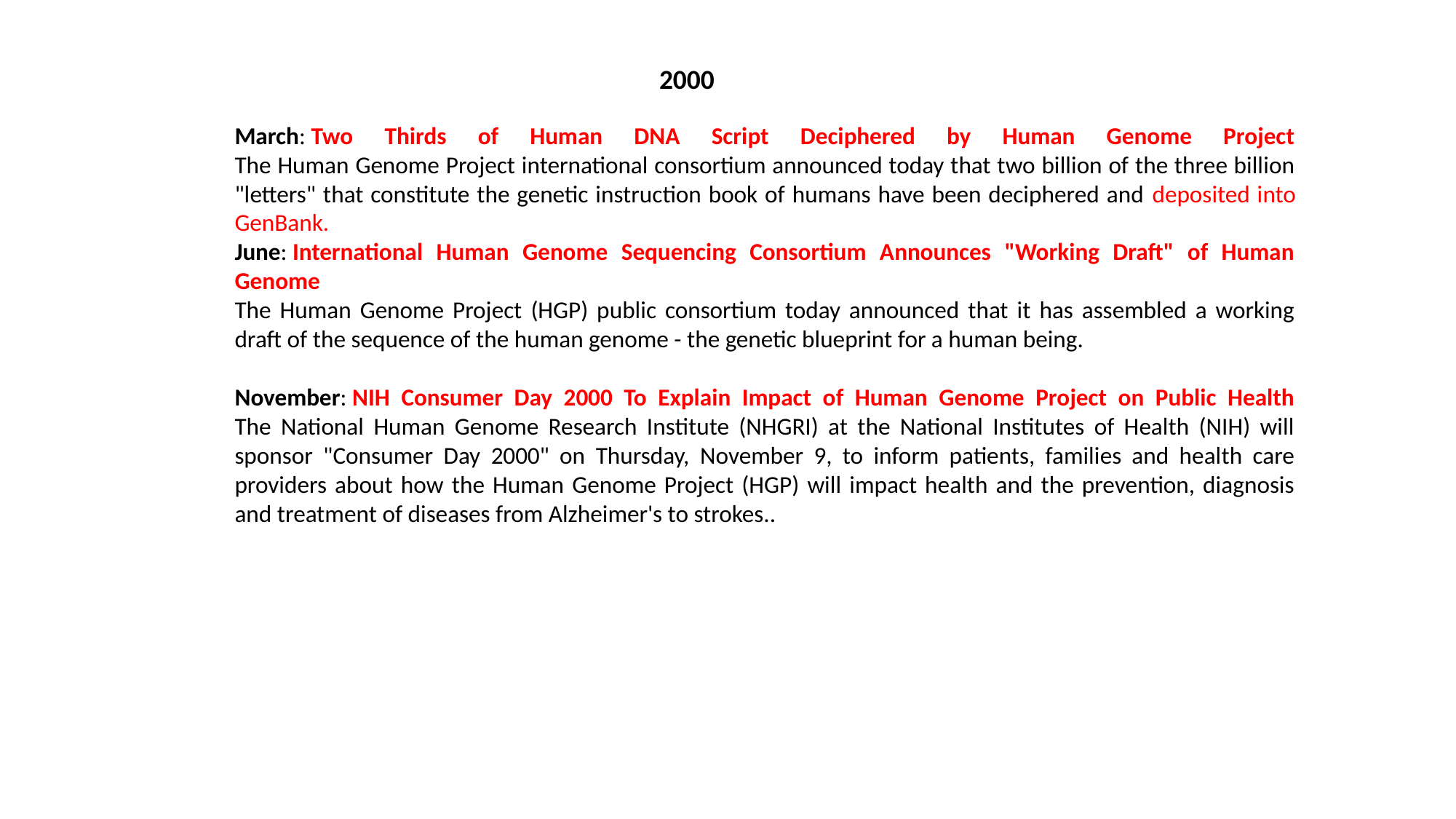

2000
March: Two Thirds of Human DNA Script Deciphered by Human Genome Project
The Human Genome Project international consortium announced today that two billion of the three billion "letters" that constitute the genetic instruction book of humans have been deciphered and deposited into GenBank.
June: International Human Genome Sequencing Consortium Announces "Working Draft" of Human Genome
The Human Genome Project (HGP) public consortium today announced that it has assembled a working draft of the sequence of the human genome - the genetic blueprint for a human being.

November: NIH Consumer Day 2000 To Explain Impact of Human Genome Project on Public Health
The National Human Genome Research Institute (NHGRI) at the National Institutes of Health (NIH) will sponsor "Consumer Day 2000" on Thursday, November 9, to inform patients, families and health care providers about how the Human Genome Project (HGP) will impact health and the prevention, diagnosis and treatment of diseases from Alzheimer's to strokes..